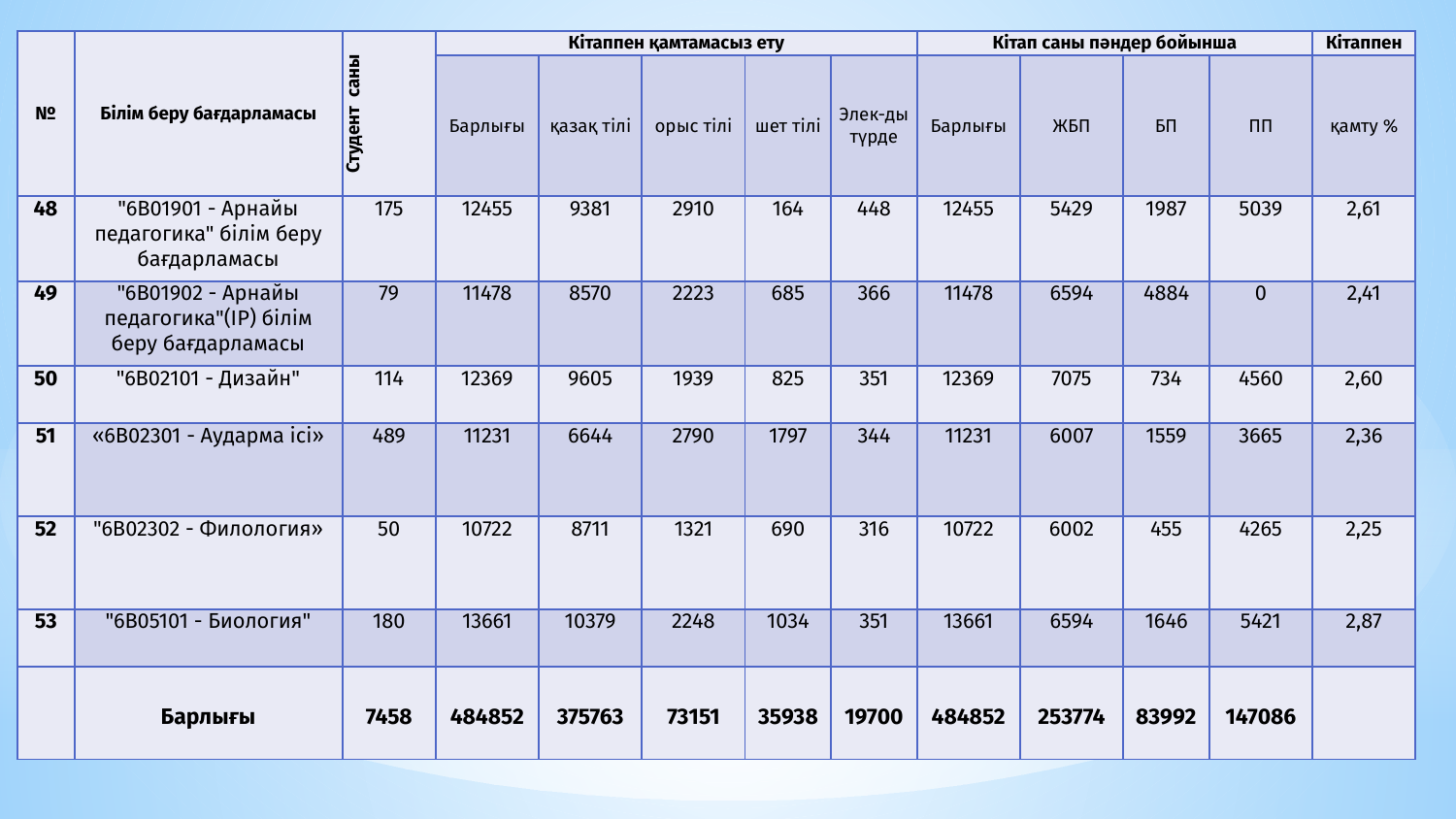

| № | Білім беру бағдарламасы | Студент саны | Кітаппен қамтамасыз ету |  |  |  |  | Кітап саны пәндер бойынша |  |  |  | Кітаппен |
| --- | --- | --- | --- | --- | --- | --- | --- | --- | --- | --- | --- | --- |
|  |  |  | Барлығы | қазақ тілі | орыс тілі | шет тілі | Элек-ды түрде | Барлығы | ЖБП | БП | ПП | қамту % |
| 48 | "6В01901 - Арнайы педагогика" білім беру бағдарламасы | 175 | 12455 | 9381 | 2910 | 164 | 448 | 12455 | 5429 | 1987 | 5039 | 2,61 |
| 49 | "6В01902 - Арнайы педагогика"(ІР) білім беру бағдарламасы | 79 | 11478 | 8570 | 2223 | 685 | 366 | 11478 | 6594 | 4884 | 0 | 2,41 |
| 50 | "6В02101 - Дизайн" | 114 | 12369 | 9605 | 1939 | 825 | 351 | 12369 | 7075 | 734 | 4560 | 2,60 |
| 51 | «6В02301 - Аударма ісі» | 489 | 11231 | 6644 | 2790 | 1797 | 344 | 11231 | 6007 | 1559 | 3665 | 2,36 |
| 52 | "6В02302 - Филология» | 50 | 10722 | 8711 | 1321 | 690 | 316 | 10722 | 6002 | 455 | 4265 | 2,25 |
| 53 | "6В05101 - Биология" | 180 | 13661 | 10379 | 2248 | 1034 | 351 | 13661 | 6594 | 1646 | 5421 | 2,87 |
|  | Барлығы | 7458 | 484852 | 375763 | 73151 | 35938 | 19700 | 484852 | 253774 | 83992 | 147086 |  |